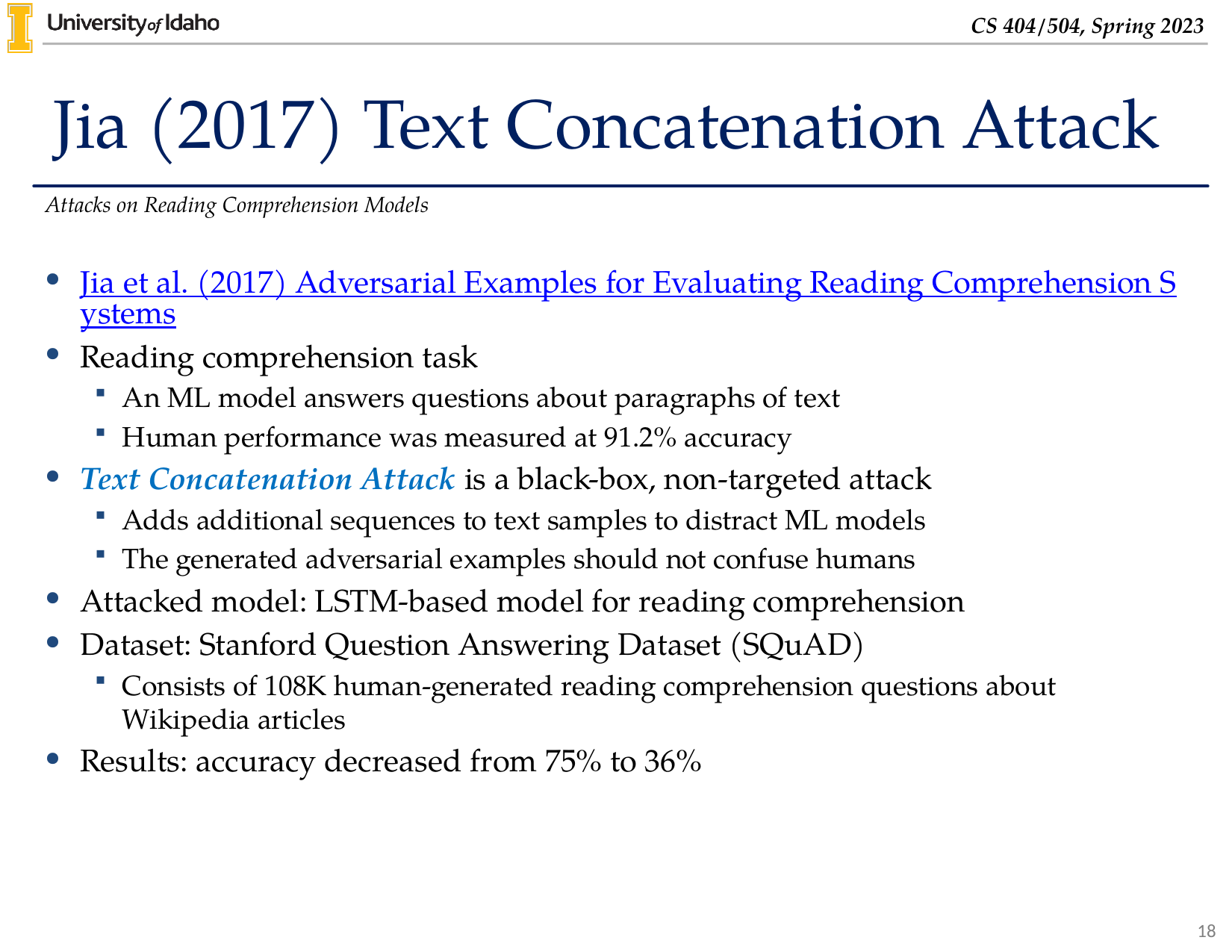

# Jia (2017) Text Concatenation Attack
Attacks on Reading Comprehension Models

Jia et al. (2017) Adversarial Examples for Evaluating Reading Comprehension Systems
Reading comprehension task
An ML model answers questions about paragraphs of text
Human performance was measured at 91.2% accuracy
Text Concatenation Attack is a black-box, non-targeted attack
Adds additional sequences to text samples to distract ML models
The generated adversarial examples should not confuse humans
Attacked model: LSTM-based model for reading comprehension
Dataset: Stanford Question Answering Dataset (SQuAD)
Consists of 108K human-generated reading comprehension questions about Wikipedia articles
Results: accuracy decreased from 75% to 36%